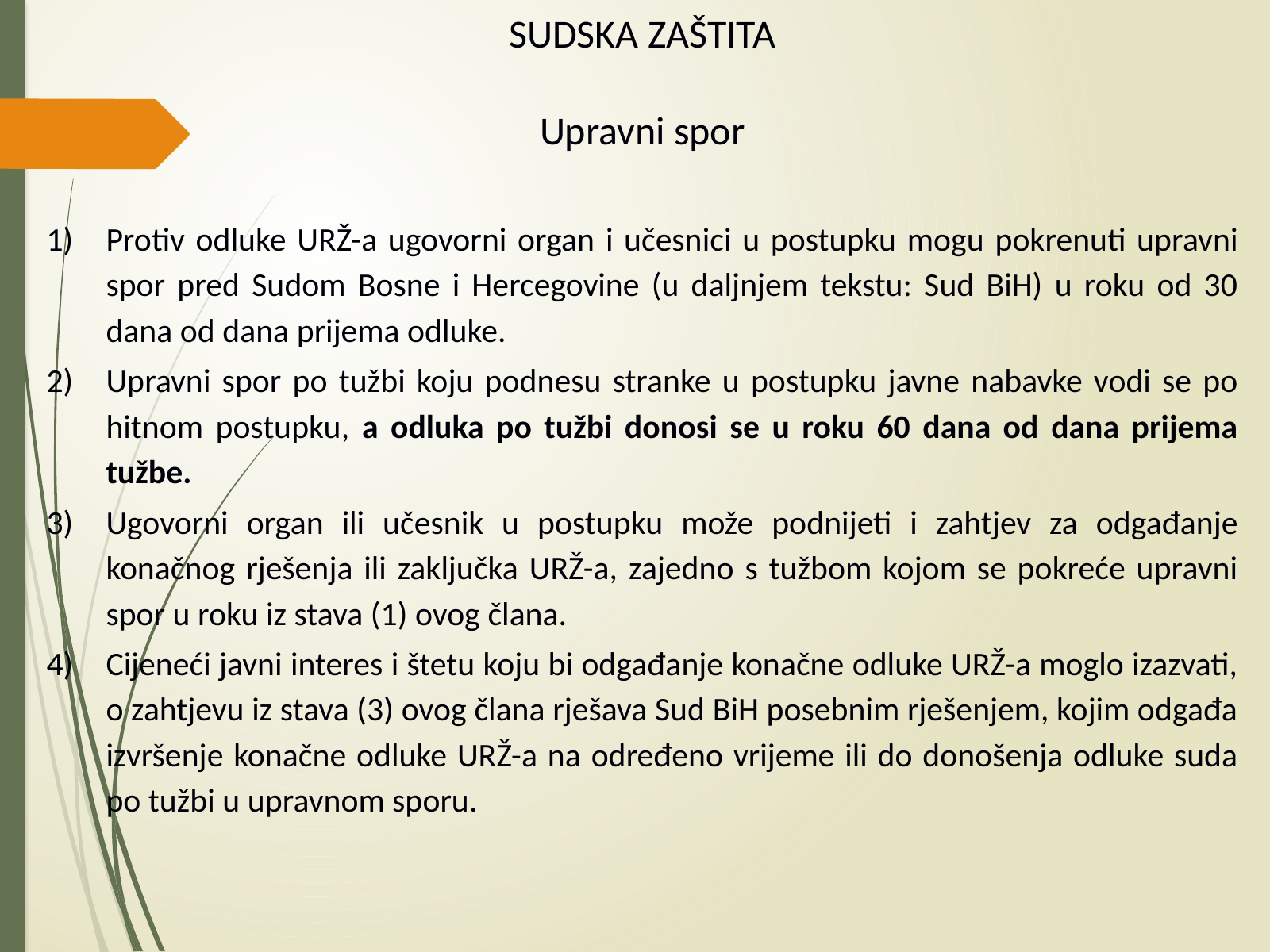

SUDSKA ZAŠTITA

Upravni spor
Protiv odluke URŽ-a ugovorni organ i učesnici u postupku mogu pokrenuti upravni spor pred Sudom Bosne i Hercegovine (u daljnjem tekstu: Sud BiH) u roku od 30 dana od dana prijema odluke.
Upravni spor po tužbi koju podnesu stranke u postupku javne nabavke vodi se po hitnom postupku, a odluka po tužbi donosi se u roku 60 dana od dana prijema tužbe.
Ugovorni organ ili učesnik u postupku može podnijeti i zahtjev za odgađanje konačnog rješenja ili zaključka URŽ-a, zajedno s tužbom kojom se pokreće upravni spor u roku iz stava (1) ovog člana.
Cijeneći javni interes i štetu koju bi odgađanje konačne odluke URŽ-a moglo izazvati, o zahtjevu iz stava (3) ovog člana rješava Sud BiH posebnim rješenjem, kojim odgađa izvršenje konačne odluke URŽ-a na određeno vrijeme ili do donošenja odluke suda po tužbi u upravnom sporu.